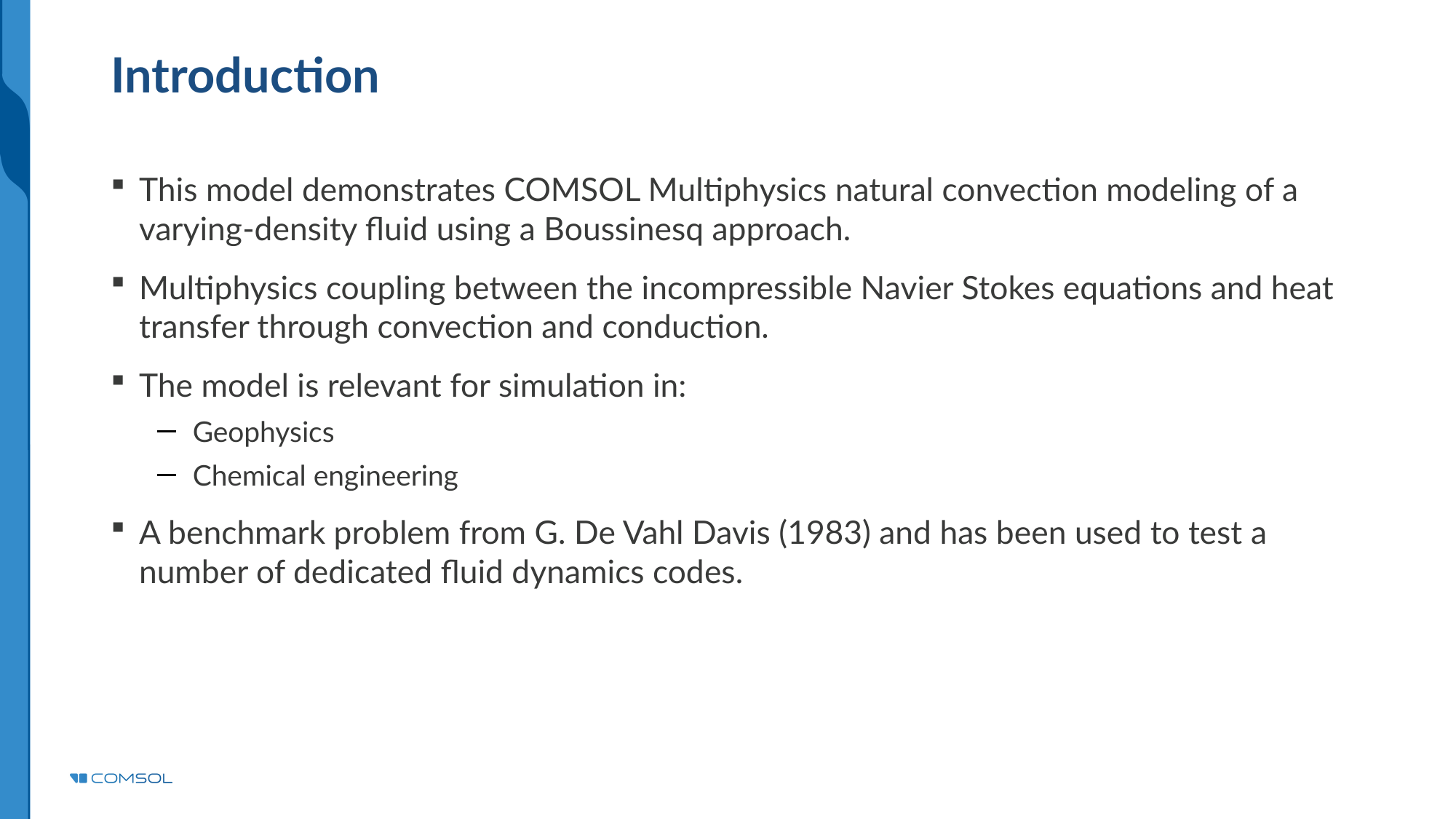

# Introduction
This model demonstrates COMSOL Multiphysics natural convection modeling of a varying-density fluid using a Boussinesq approach.
Multiphysics coupling between the incompressible Navier Stokes equations and heat transfer through convection and conduction.
The model is relevant for simulation in:
Geophysics
Chemical engineering
A benchmark problem from G. De Vahl Davis (1983) and has been used to test a number of dedicated fluid dynamics codes.